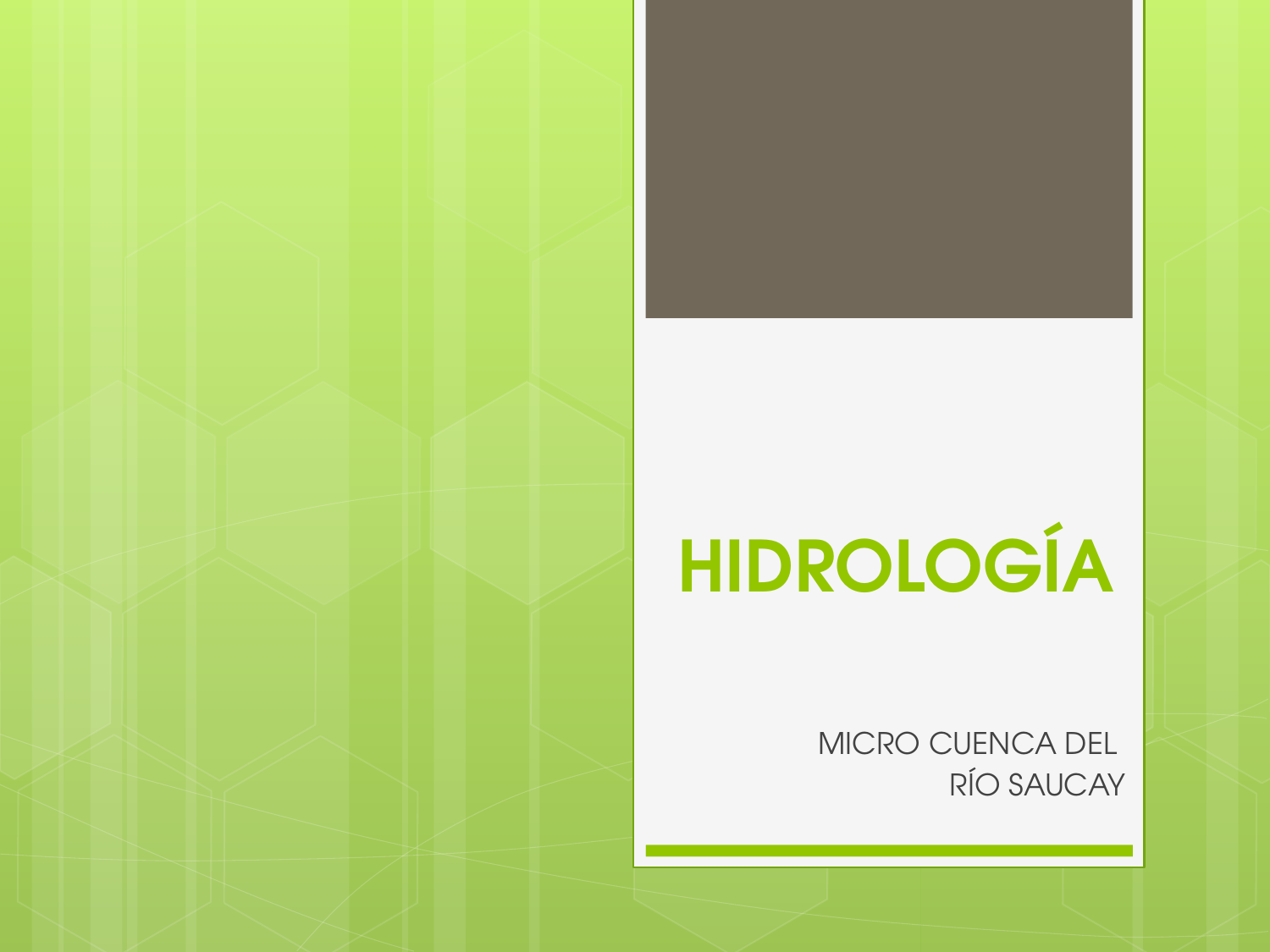

# HIDROLOGÍA

MICRO CUENCA DEL
RÍO SAUCAY